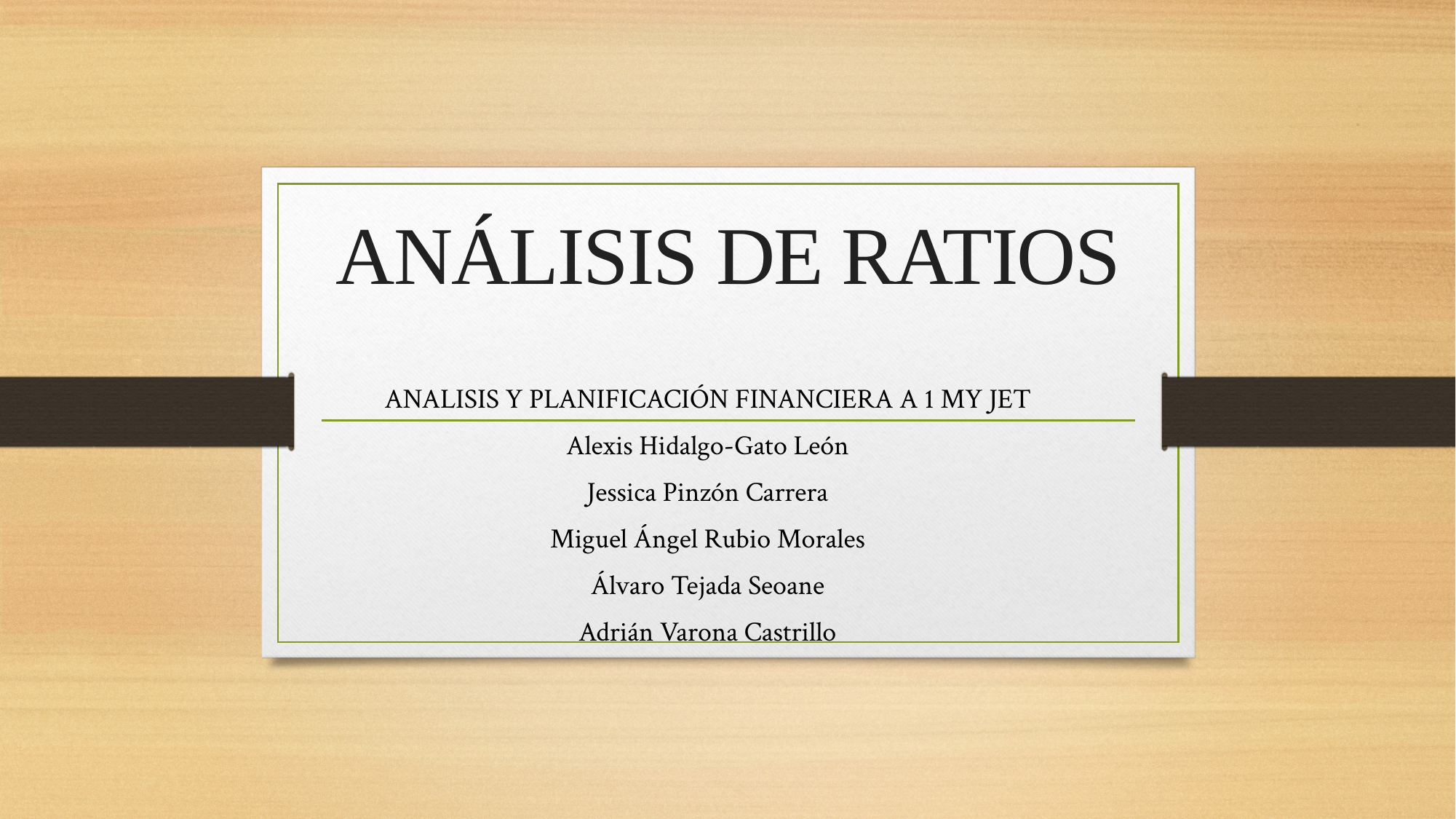

# ANÁLISIS DE RATIOS
ANALISIS Y PLANIFICACIÓN FINANCIERA A 1 MY JET
Alexis Hidalgo-Gato León
Jessica Pinzón Carrera
Miguel Ángel Rubio Morales
Álvaro Tejada Seoane
Adrián Varona Castrillo